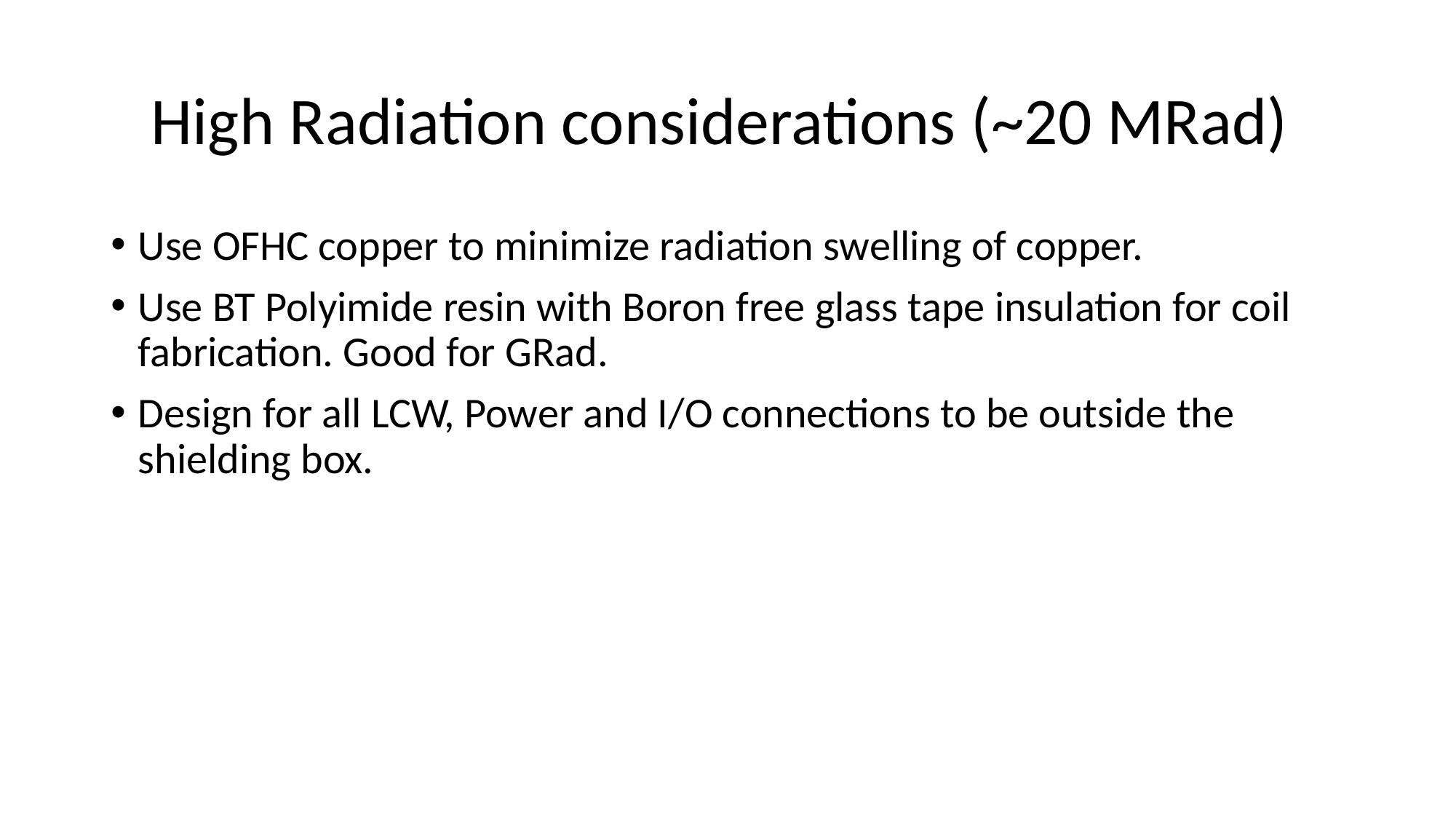

# High Radiation considerations (~20 MRad)
Use OFHC copper to minimize radiation swelling of copper.
Use BT Polyimide resin with Boron free glass tape insulation for coil fabrication. Good for GRad.
Design for all LCW, Power and I/O connections to be outside the shielding box.